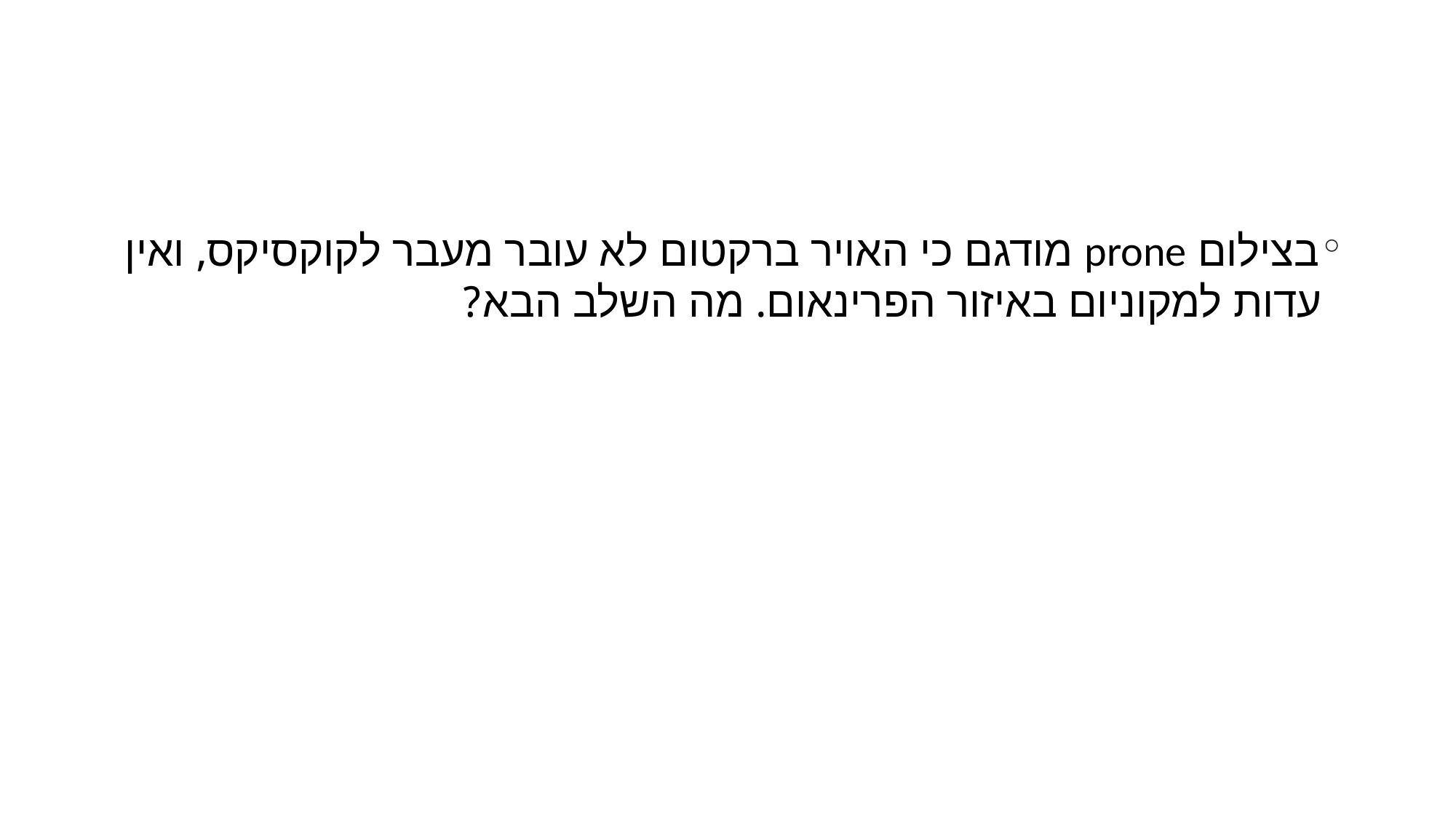

#
בצילום prone מודגם כי האויר ברקטום לא עובר מעבר לקוקסיקס, ואין עדות למקוניום באיזור הפרינאום. מה השלב הבא?